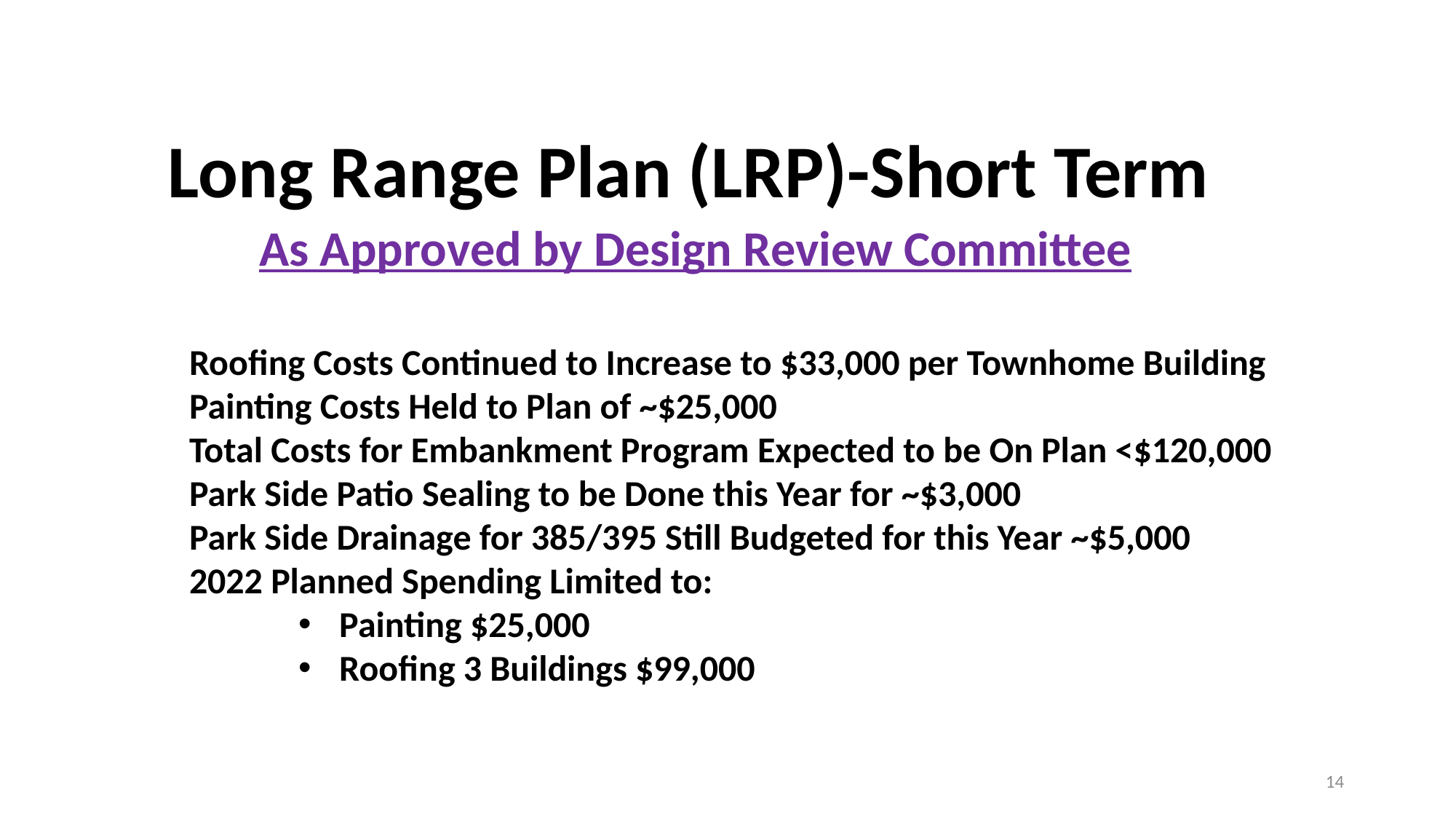

# Long Range Plan (LRP)-Short Term As Approved by Design Review Committee
Roofing Costs Continued to Increase to $33,000 per Townhome Building
Painting Costs Held to Plan of ~$25,000
Total Costs for Embankment Program Expected to be On Plan <$120,000
Park Side Patio Sealing to be Done this Year for ~$3,000
Park Side Drainage for 385/395 Still Budgeted for this Year ~$5,000
2022 Planned Spending Limited to:
Painting $25,000
Roofing 3 Buildings $99,000

14